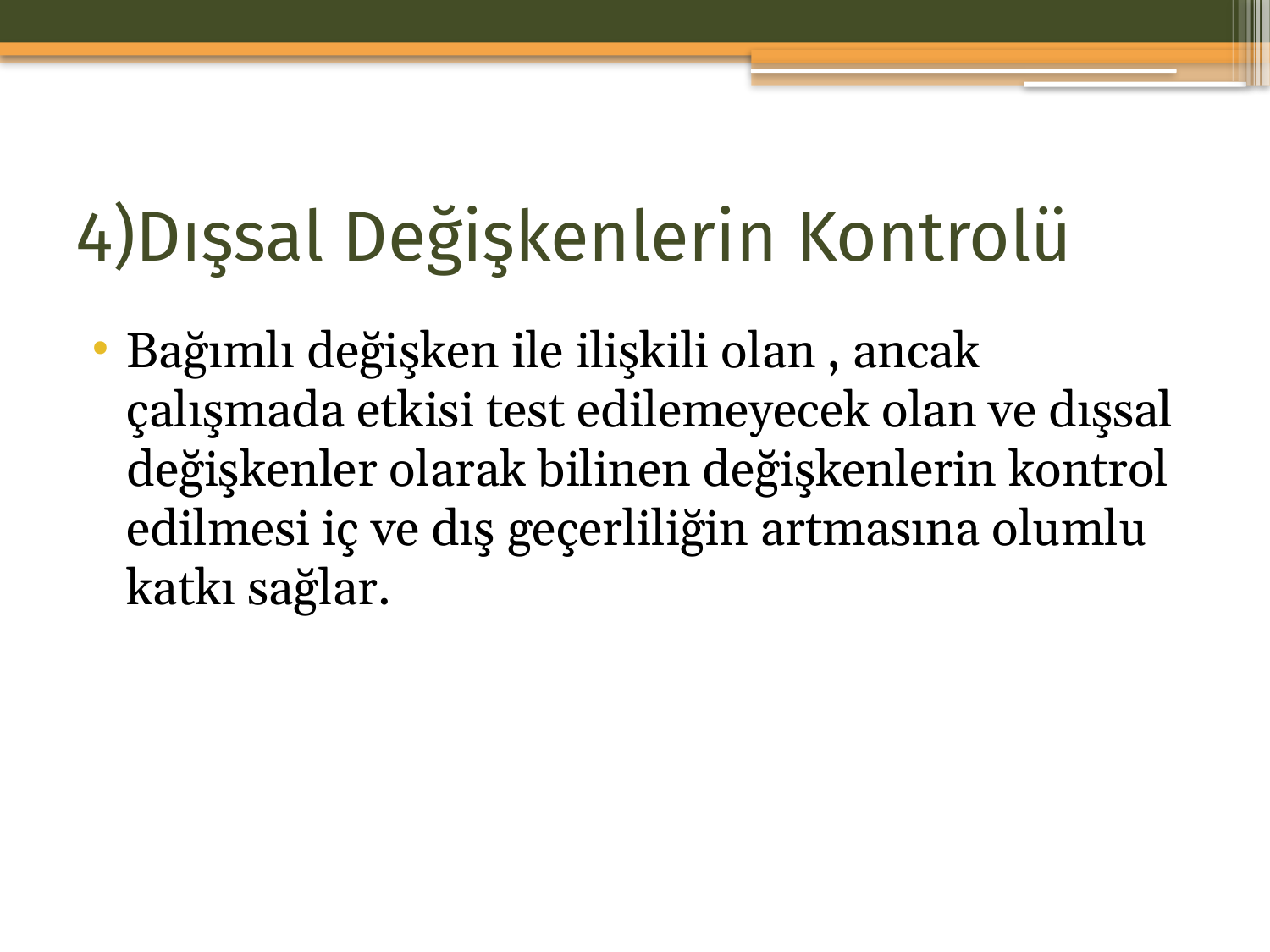

# 4)Dışsal Değişkenlerin Kontrolü
Bağımlı değişken ile ilişkili olan , ancak çalışmada etkisi test edilemeyecek olan ve dışsal değişkenler olarak bilinen değişkenlerin kontrol edilmesi iç ve dış geçerliliğin artmasına olumlu katkı sağlar.